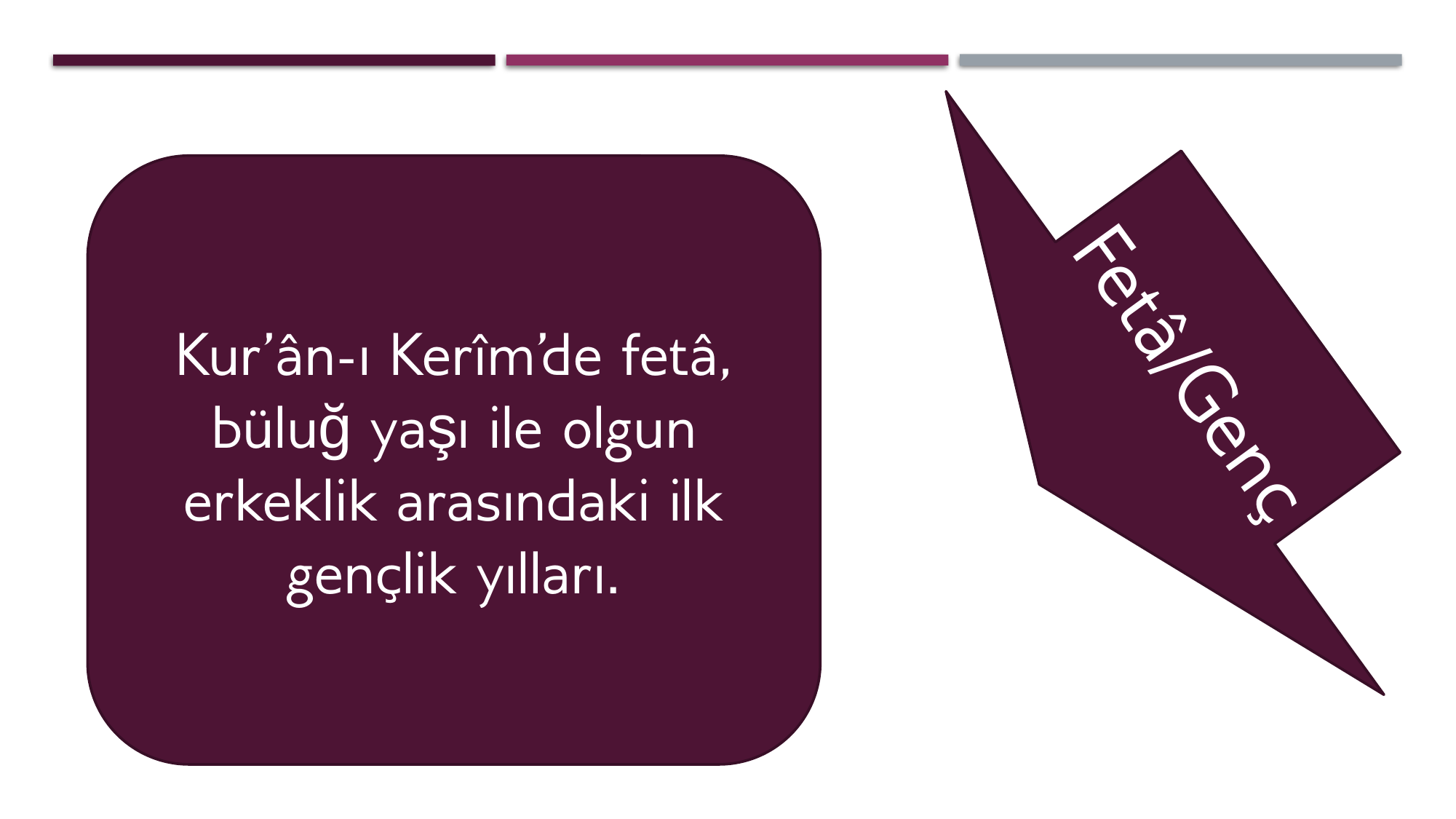

Kur’ân-ı Kerîm’de fetâ, büluğ yaşı ile olgun erkeklik arasındaki ilk gençlik yılları.
Fetâ/Genç